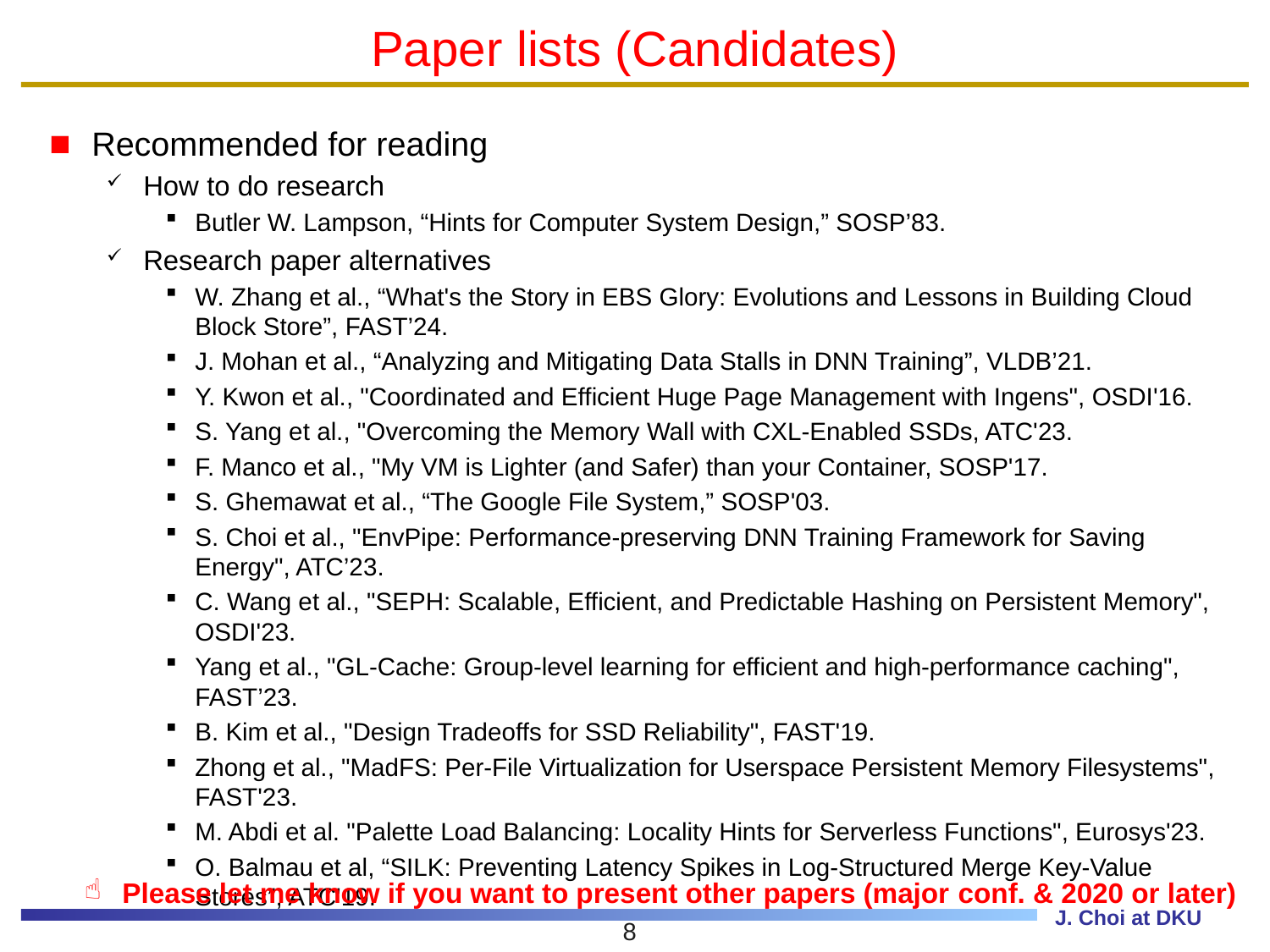

# Paper lists (Candidates)
Recommended for reading
How to do research
Butler W. Lampson, “Hints for Computer System Design,” SOSP’83.
Research paper alternatives
W. Zhang et al., “What's the Story in EBS Glory: Evolutions and Lessons in Building Cloud Block Store”, FAST’24.
J. Mohan et al., “Analyzing and Mitigating Data Stalls in DNN Training”, VLDB’21.
Y. Kwon et al., "Coordinated and Efficient Huge Page Management with Ingens", OSDI'16.
S. Yang et al., "Overcoming the Memory Wall with CXL-Enabled SSDs, ATC'23.
F. Manco et al., "My VM is Lighter (and Safer) than your Container, SOSP'17.
S. Ghemawat et al., “The Google File System,” SOSP'03.
S. Choi et al., "EnvPipe: Performance-preserving DNN Training Framework for Saving Energy", ATC’23.
C. Wang et al., "SEPH: Scalable, Efficient, and Predictable Hashing on Persistent Memory", OSDI'23.
Yang et al., "GL-Cache: Group-level learning for efficient and high-performance caching", FAST’23.
B. Kim et al., "Design Tradeoffs for SSD Reliability", FAST'19.
Zhong et al., "MadFS: Per-File Virtualization for Userspace Persistent Memory Filesystems", FAST'23.
M. Abdi et al. "Palette Load Balancing: Locality Hints for Serverless Functions", Eurosys'23.
O. Balmau et al, “SILK: Preventing Latency Spikes in Log-Structured Merge Key-Value Stores”, ATC'19.
 Please let me know if you want to present other papers (major conf. & 2020 or later)
8